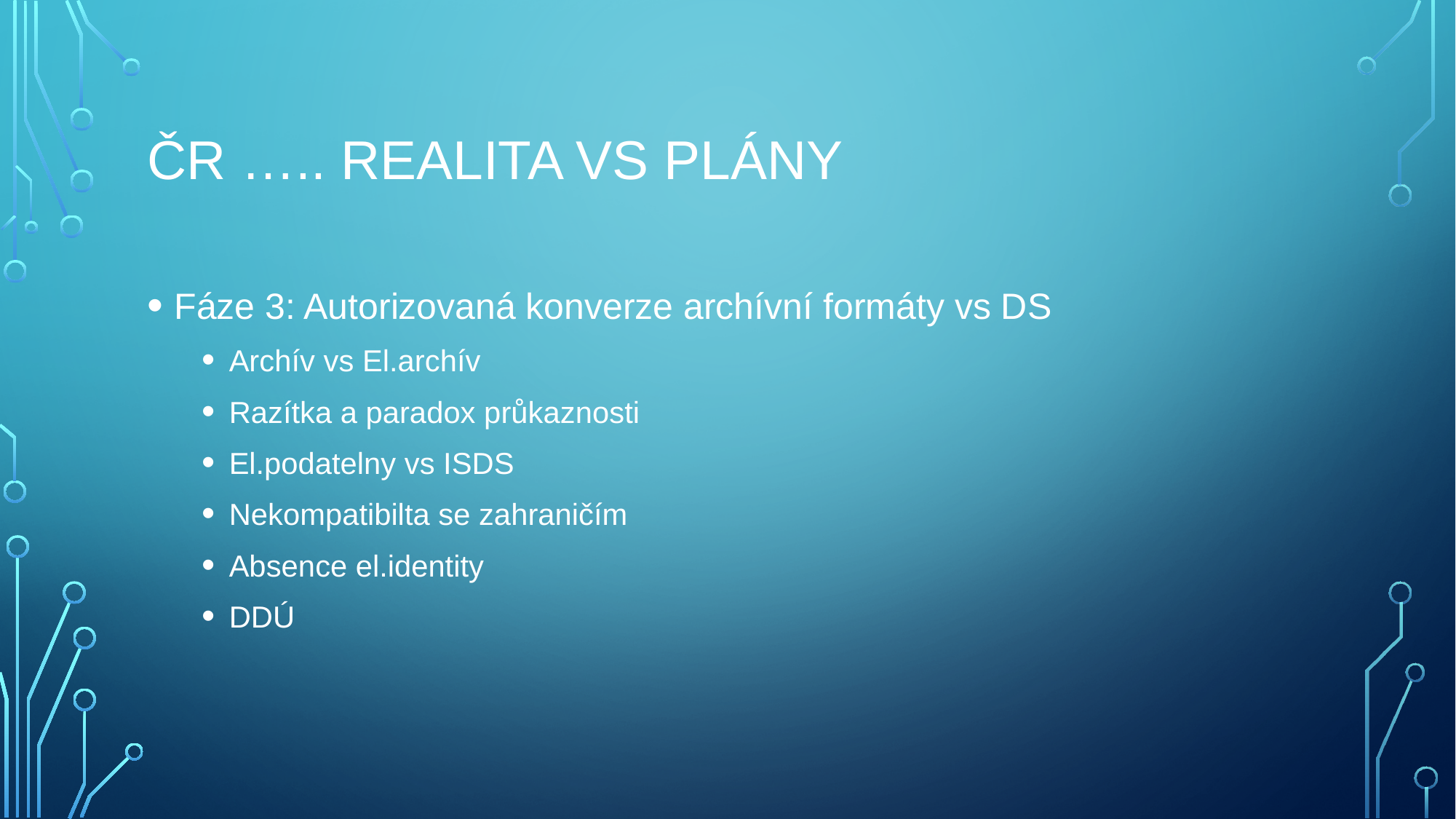

# ČR ….. Realita vs plány
Fáze 3: Autorizovaná konverze archívní formáty vs DS
Archív vs El.archív
Razítka a paradox průkaznosti
El.podatelny vs ISDS
Nekompatibilta se zahraničím
Absence el.identity
DDÚ